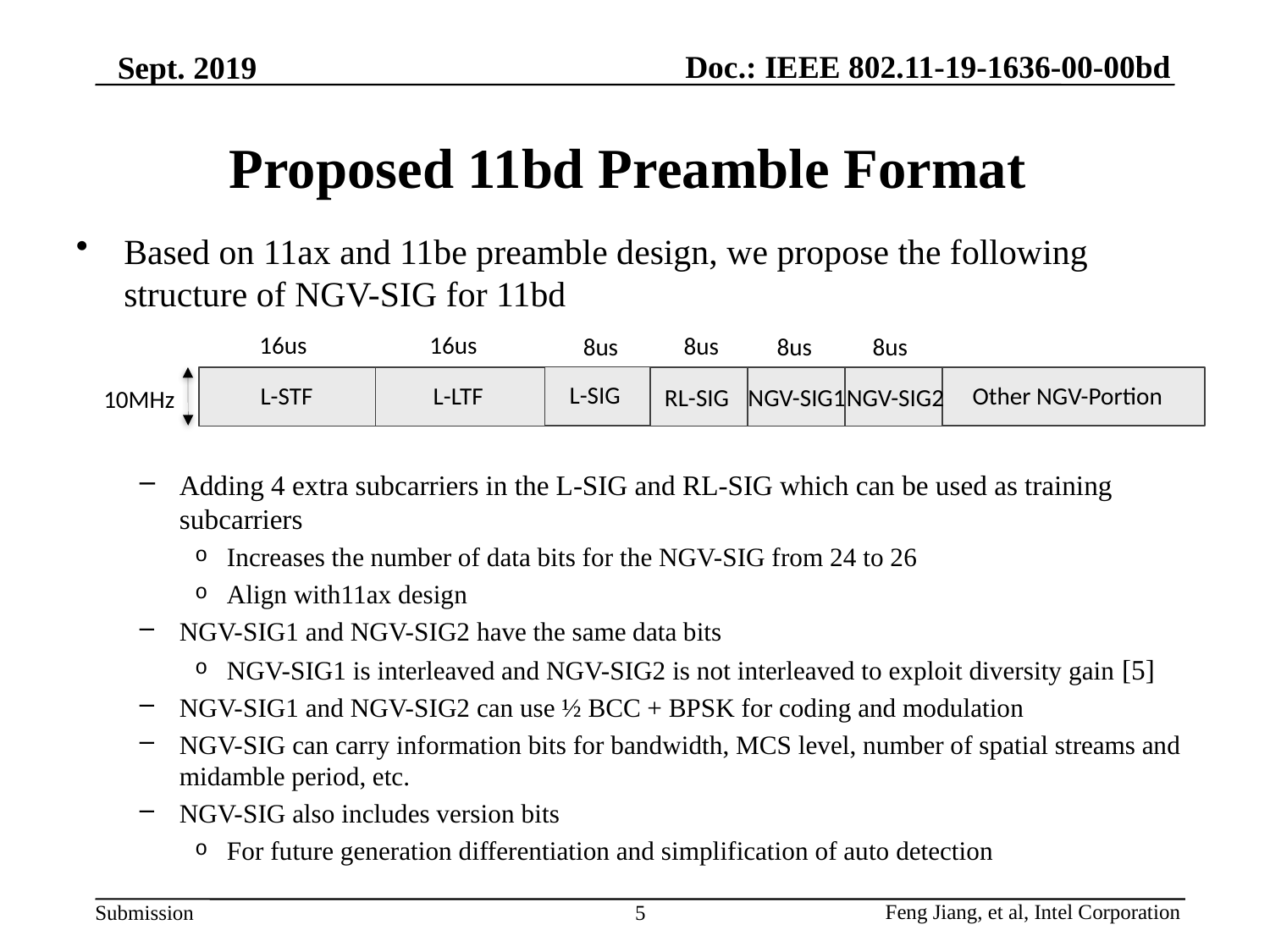

Sept. 2019
# Proposed 11bd Preamble Format
Based on 11ax and 11be preamble design, we propose the following structure of NGV-SIG for 11bd

Adding 4 extra subcarriers in the L-SIG and RL-SIG which can be used as training subcarriers
Increases the number of data bits for the NGV-SIG from 24 to 26
Align with11ax design
NGV-SIG1 and NGV-SIG2 have the same data bits
NGV-SIG1 is interleaved and NGV-SIG2 is not interleaved to exploit diversity gain [5]
NGV-SIG1 and NGV-SIG2 can use ½ BCC + BPSK for coding and modulation
NGV-SIG can carry information bits for bandwidth, MCS level, number of spatial streams and midamble period, etc.
NGV-SIG also includes version bits
For future generation differentiation and simplification of auto detection

16us
16us
 8us
 8us
 8us
 8us

10MHz
L-SIG
L-STF
L-LTF
Other NGV-Portion
NGV-SIG1
NGV-SIG2
RL-SIG
5